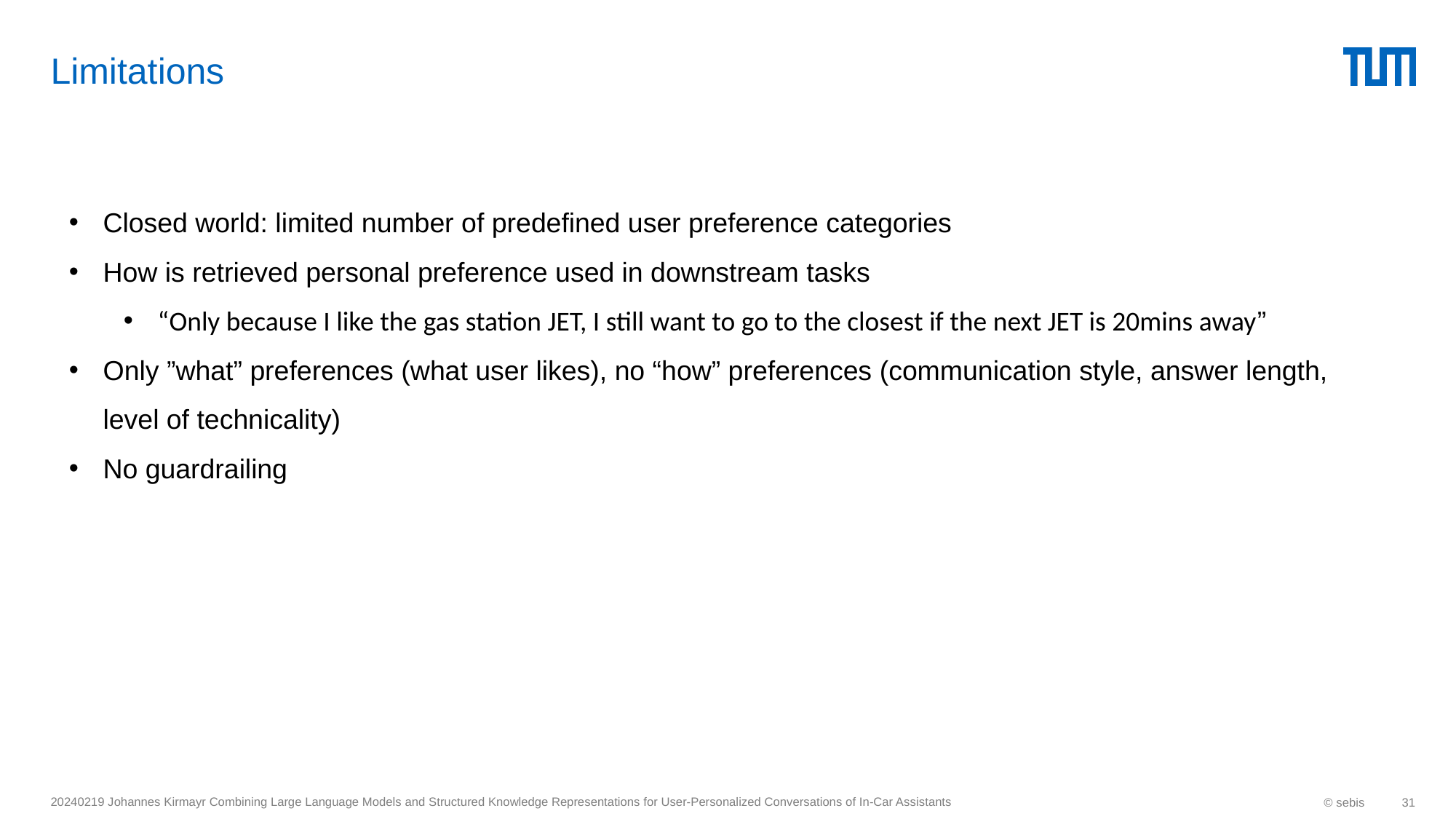

# Limitations
Closed world: limited number of predefined user preference categories
How is retrieved personal preference used in downstream tasks
“Only because I like the gas station JET, I still want to go to the closest if the next JET is 20mins away”
Only ”what” preferences (what user likes), no “how” preferences (communication style, answer length, level of technicality)
No guardrailing
20240219 Johannes Kirmayr Combining Large Language Models and Structured Knowledge Representations for User-Personalized Conversations of In-Car Assistants
© sebis
31